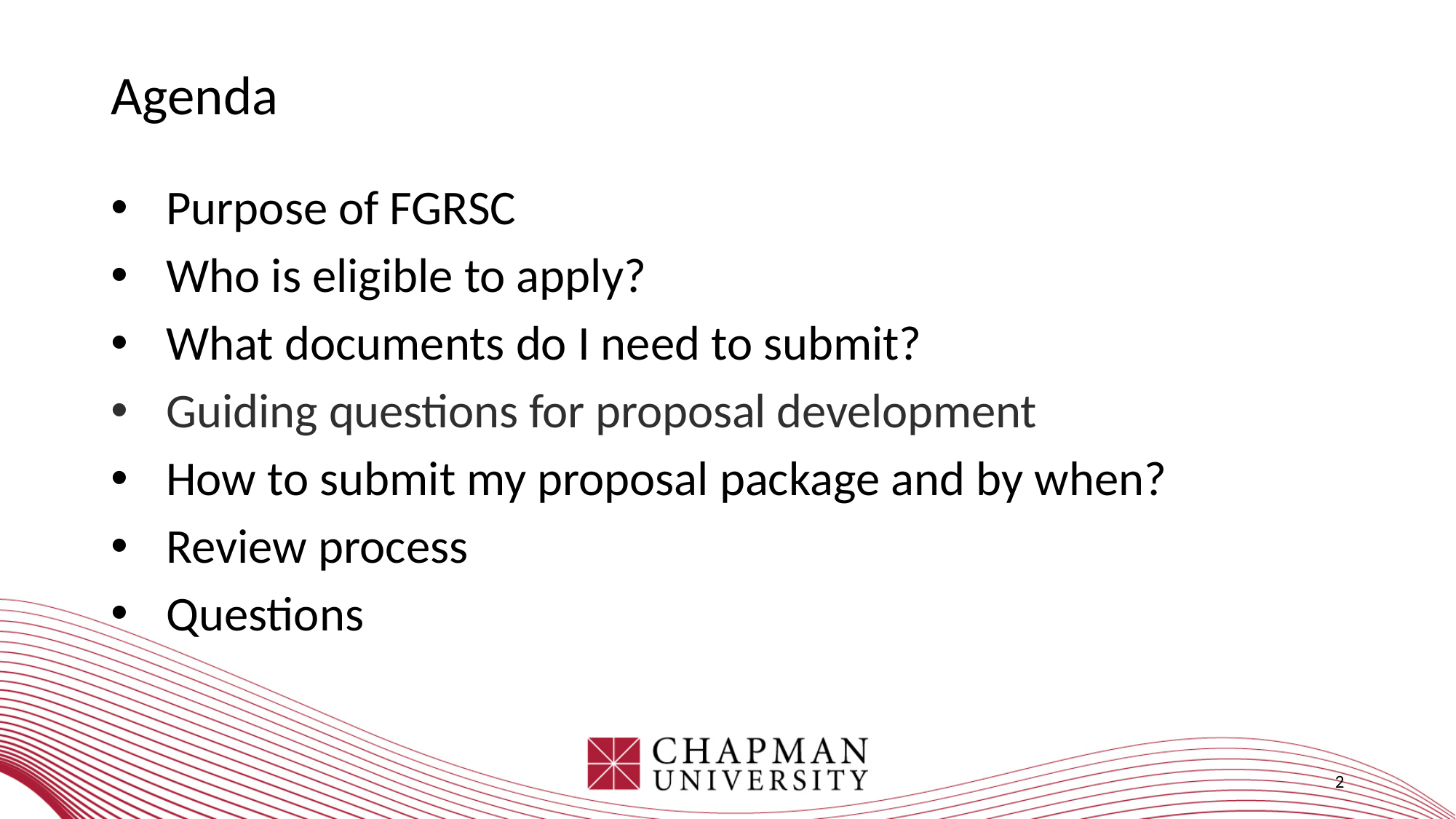

# Agenda
Purpose of FGRSC
Who is eligible to apply?
What documents do I need to submit?
Guiding questions for proposal development
How to submit my proposal package and by when?
Review process
Questions
2